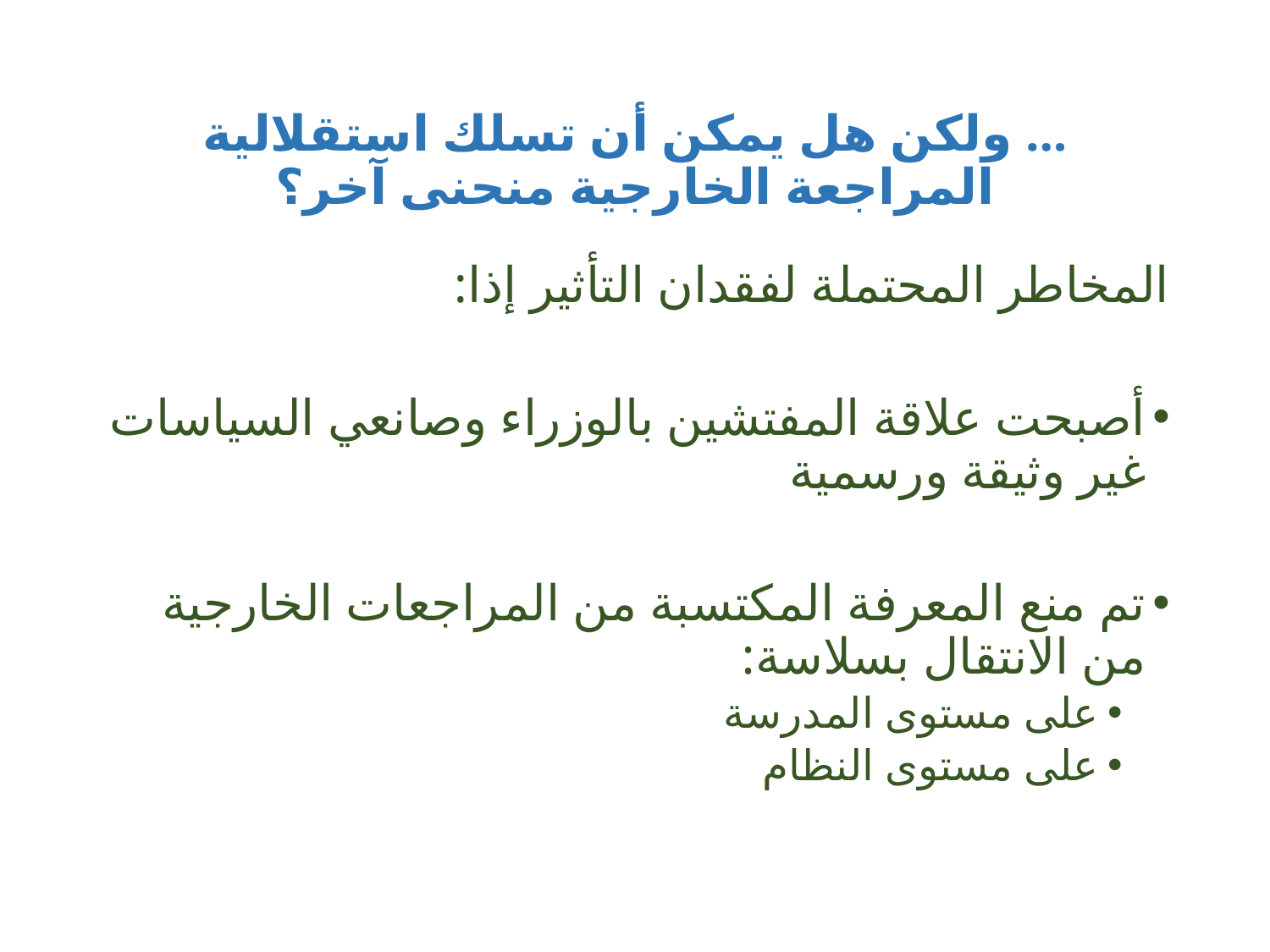

# ... ولكن هل يمكن أن تسلك استقلالية المراجعة الخارجية منحنى آخر؟
المخاطر المحتملة لفقدان التأثير إذا:

أصبحت علاقة المفتشين بالوزراء وصانعي السياسات غير وثيقة ورسمية

تم منع المعرفة المكتسبة من المراجعات الخارجية من الانتقال بسلاسة:
على مستوى المدرسة
على مستوى النظام